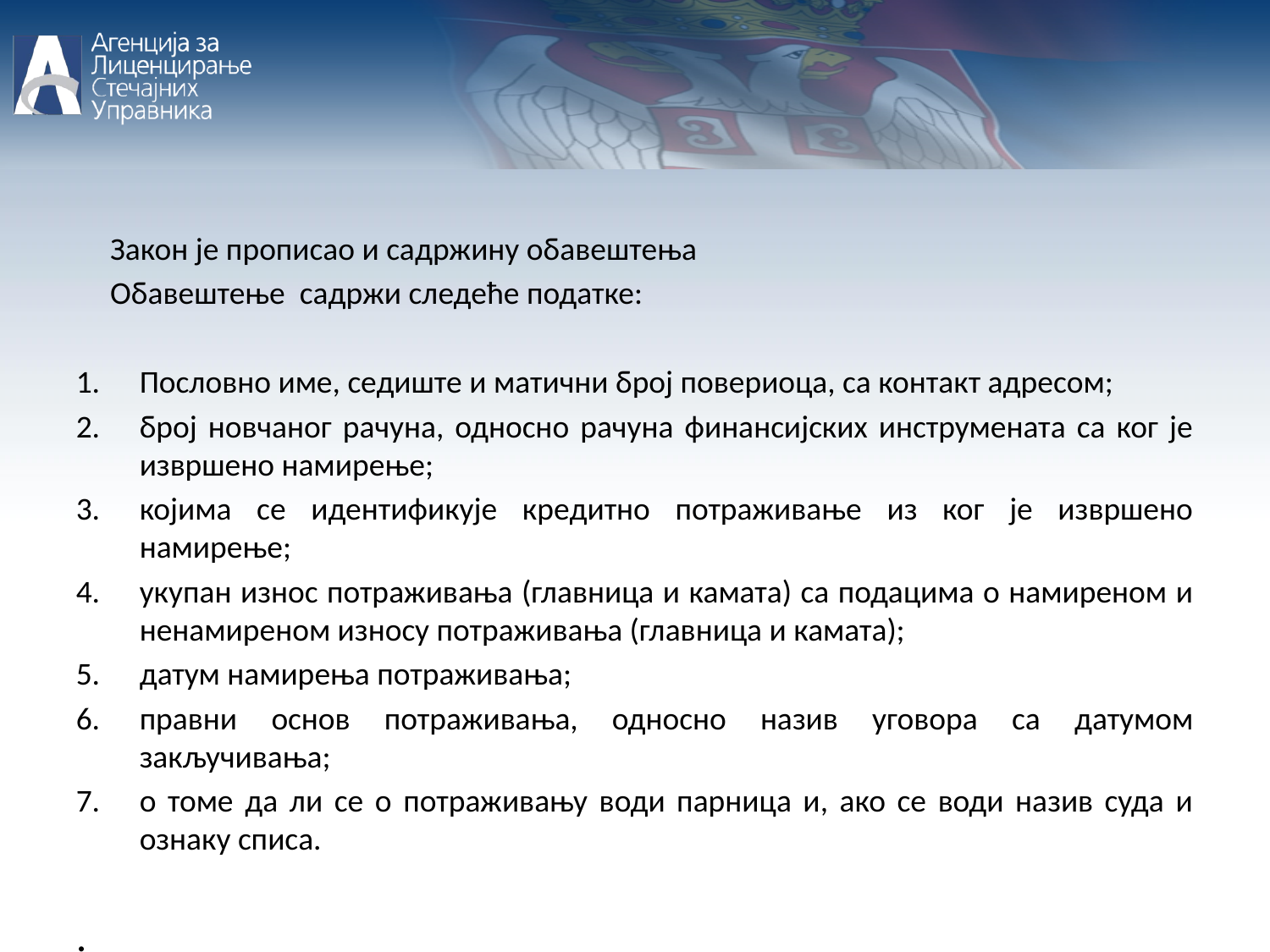

Закон је прописао и садржину обавештења
	Обавештење  садржи следеће податке:

Пословно име, седиште и матични број повериоца, са контакт адресом;
број новчаног рачуна, односно рачуна финансијских инструмената са ког је извршено намирење;
којима се идентификује кредитно потраживање из ког је извршено намирење;
укупан износ потраживања (главница и камата) са подацима о намиреном и ненамиреном износу потраживања (главница и камата);
датум намирења потраживања;
правни основ потраживања, односно назив уговора са датумом закључивања;
о томе да ли се о потраживању води парница и, ако се води назив суда и ознаку списа.

.